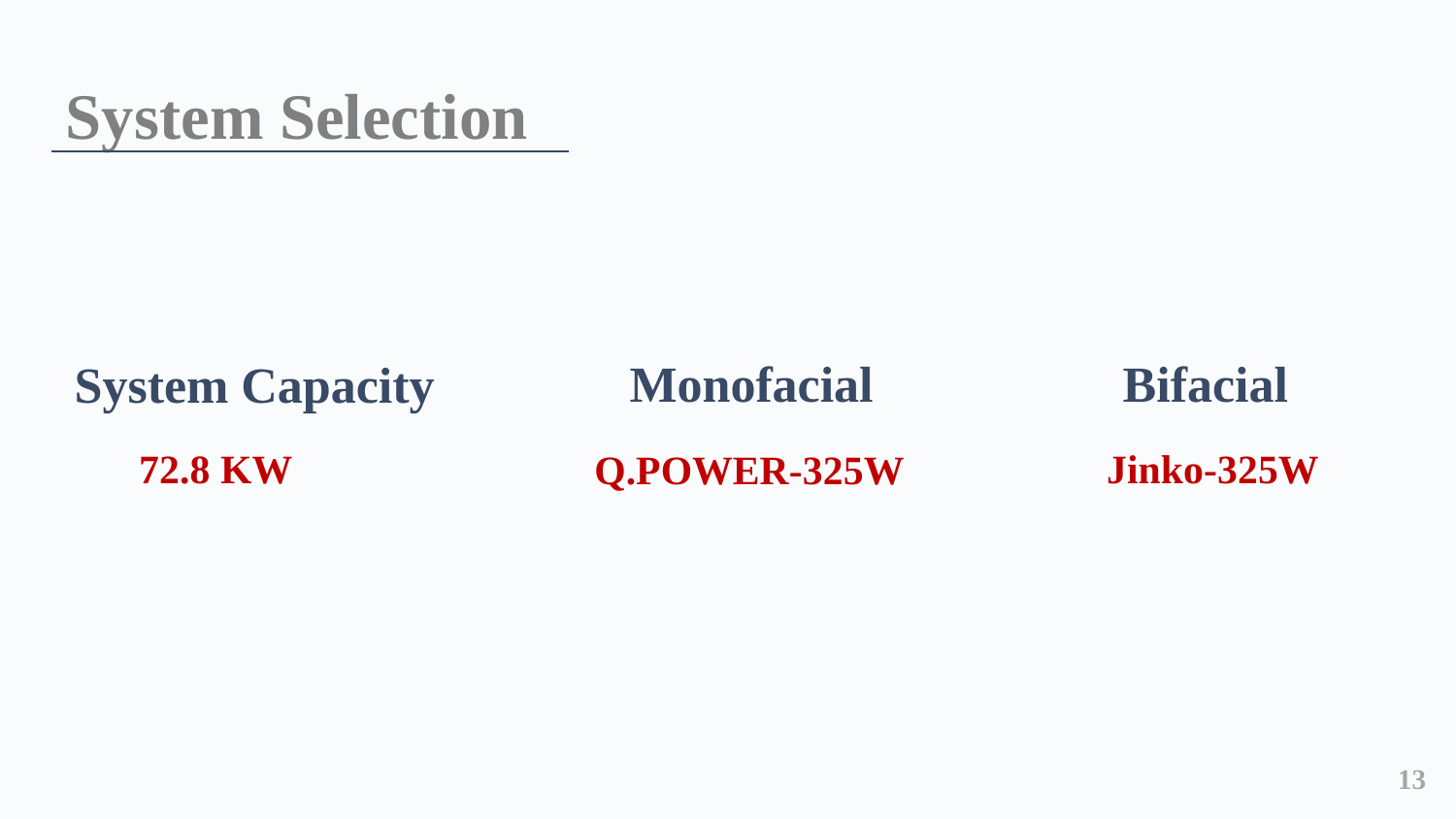

# System Selection
Monofacial
Bifacial
System Capacity
72.8 KW
Jinko-325W
Q.POWER-325W
13